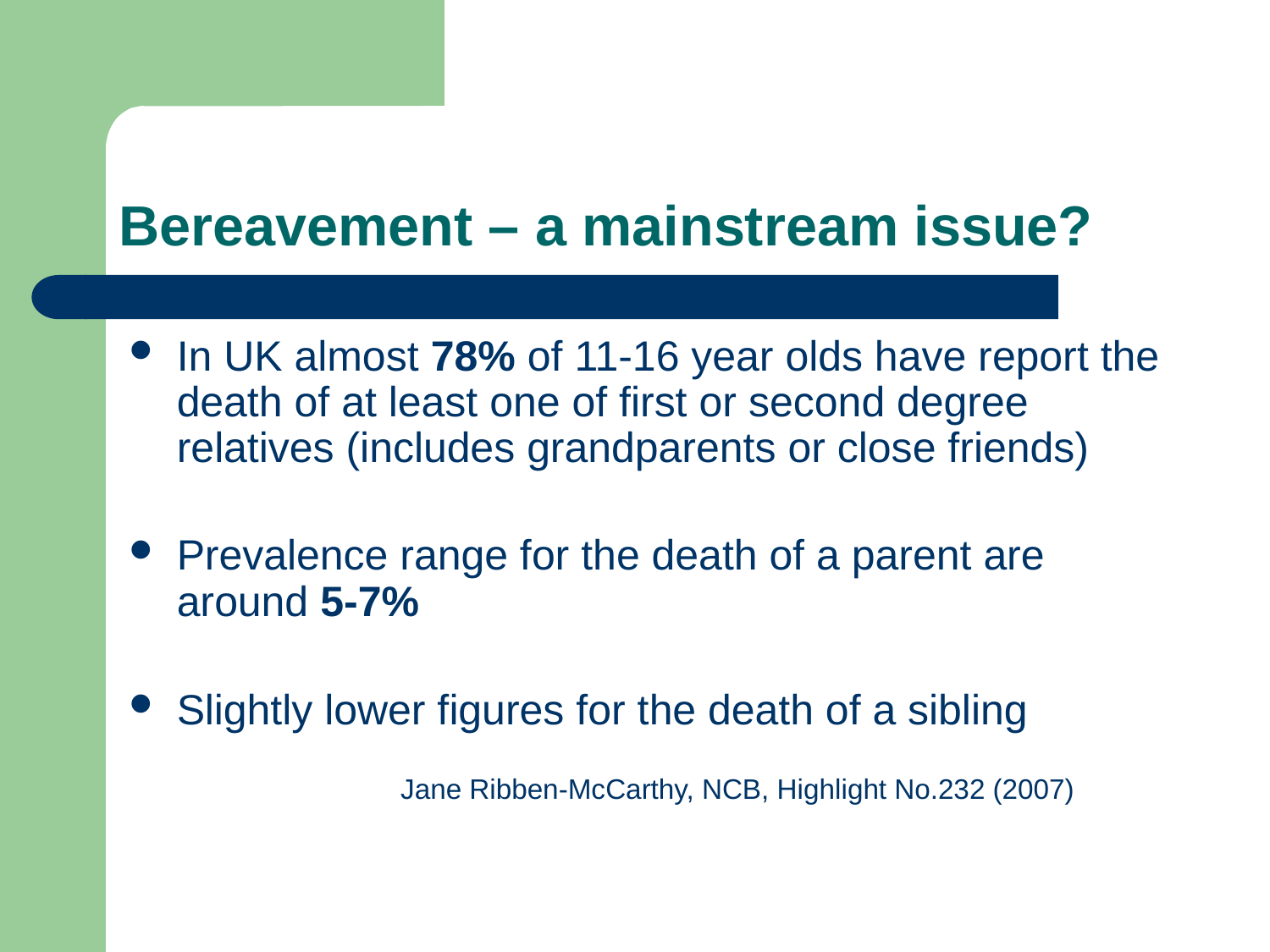

# Bereavement – a mainstream issue?
In UK almost 78% of 11-16 year olds have report the death of at least one of first or second degree relatives (includes grandparents or close friends)

Prevalence range for the death of a parent are around 5-7%

Slightly lower figures for the death of a sibling

		Jane Ribben-McCarthy, NCB, Highlight No.232 (2007)